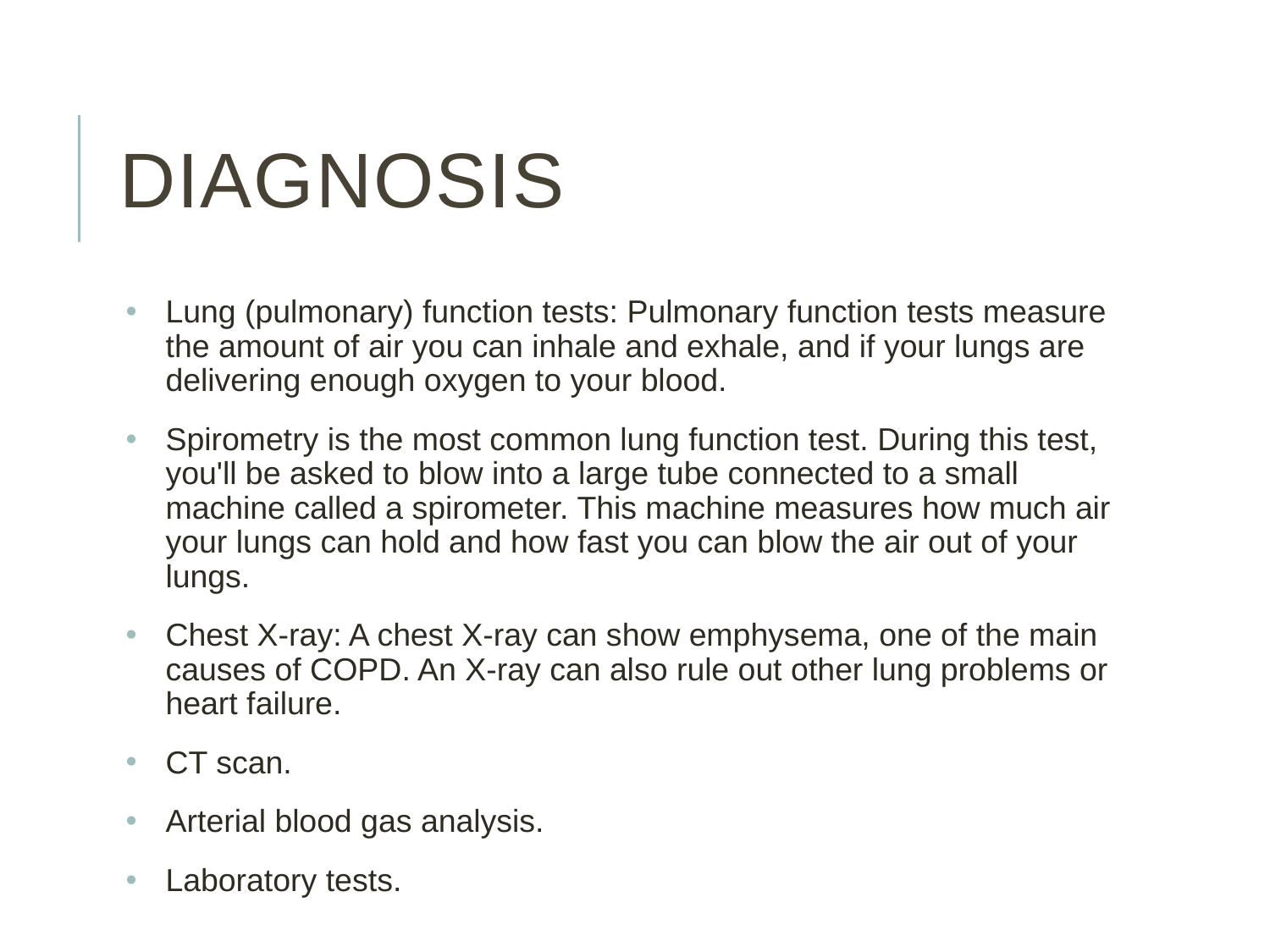

# Diagnosis
Lung (pulmonary) function tests: Pulmonary function tests measure the amount of air you can inhale and exhale, and if your lungs are delivering enough oxygen to your blood.
Spirometry is the most common lung function test. During this test, you'll be asked to blow into a large tube connected to a small machine called a spirometer. This machine measures how much air your lungs can hold and how fast you can blow the air out of your lungs.
Chest X-ray: A chest X-ray can show emphysema, one of the main causes of COPD. An X-ray can also rule out other lung problems or heart failure.
CT scan.
Arterial blood gas analysis.
Laboratory tests.